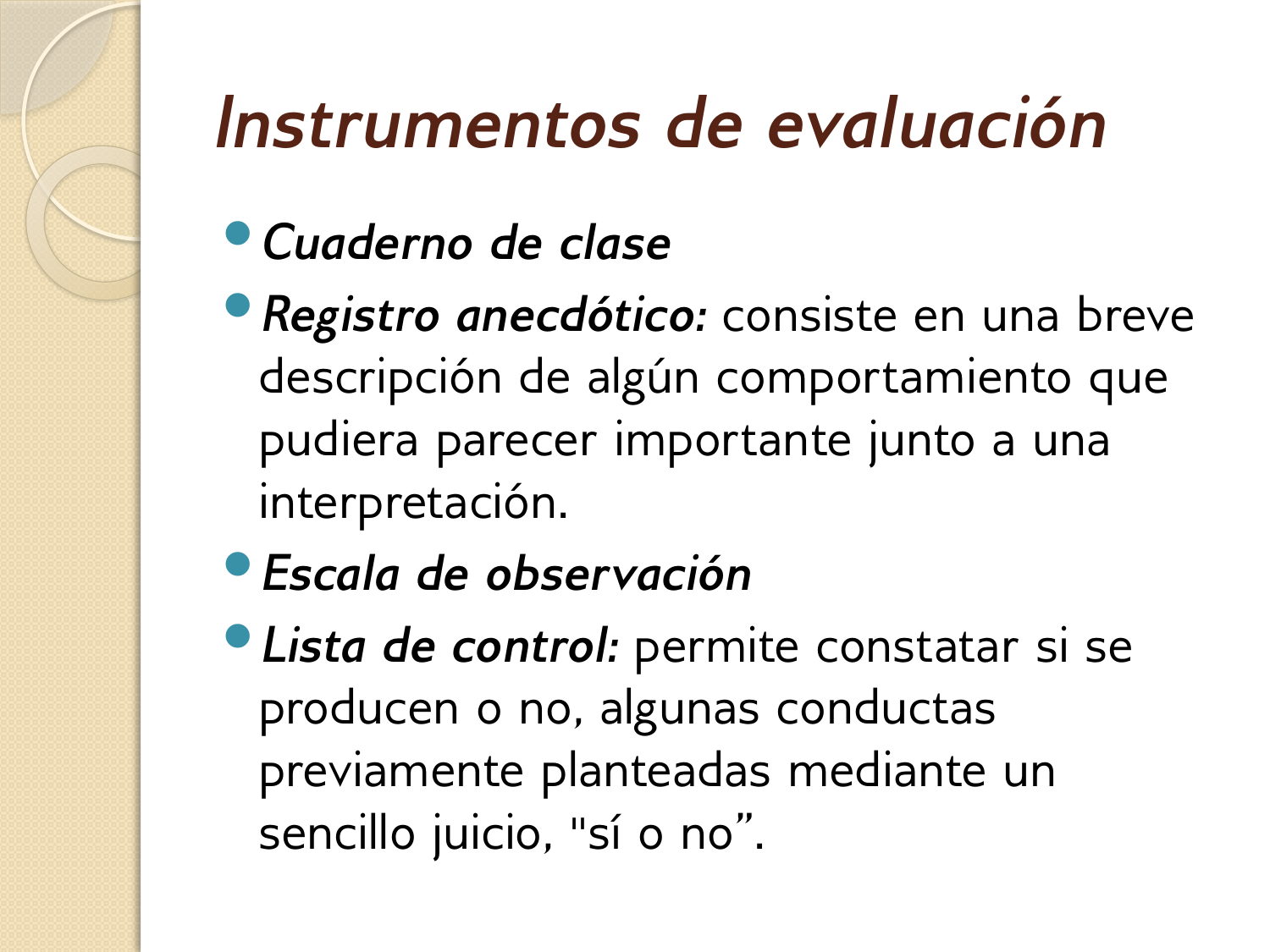

# Instrumentos de evaluación
Cuaderno de clase
Registro anecdótico: consiste en una breve descripción de algún comportamiento que pudiera parecer importante junto a una interpretación.
Escala de observación
Lista de control: permite constatar si se producen o no, algunas conductas previamente planteadas mediante un sencillo juicio, "sí o no”.